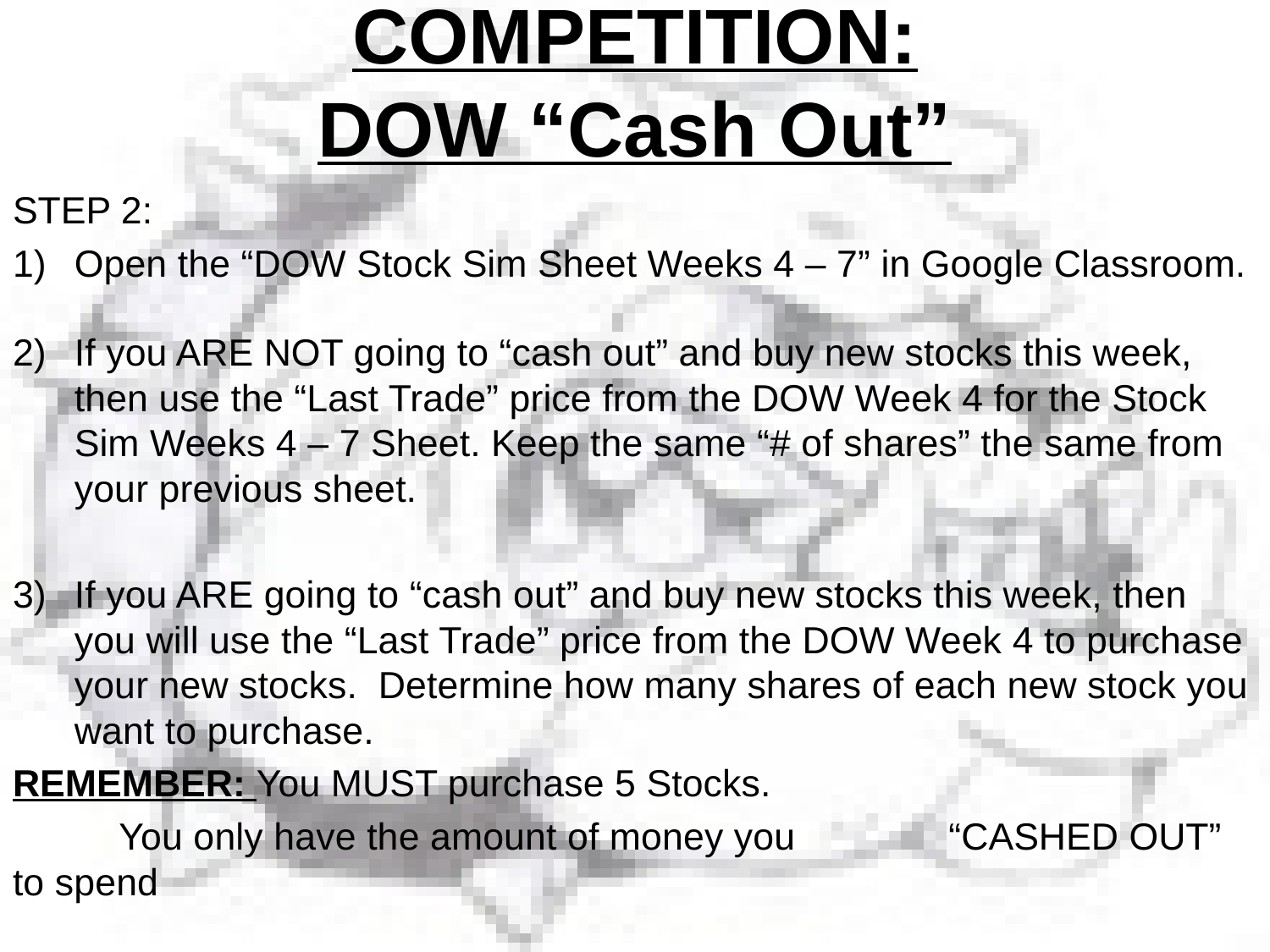

# COMPETITION: DOW “Cash Out”
STEP 2:
Open the “DOW Stock Sim Sheet Weeks 4 – 7” in Google Classroom.

If you ARE NOT going to “cash out” and buy new stocks this week, then use the “Last Trade” price from the DOW Week 4 for the Stock Sim Weeks 4 – 7 Sheet. Keep the same “# of shares” the same from your previous sheet.

If you ARE going to “cash out” and buy new stocks this week, then you will use the “Last Trade” price from the DOW Week 4 to purchase your new stocks.  Determine how many shares of each new stock you want to purchase.
REMEMBER: You MUST purchase 5 Stocks.
		  You only have the amount of money you 			“CASHED OUT” to spend